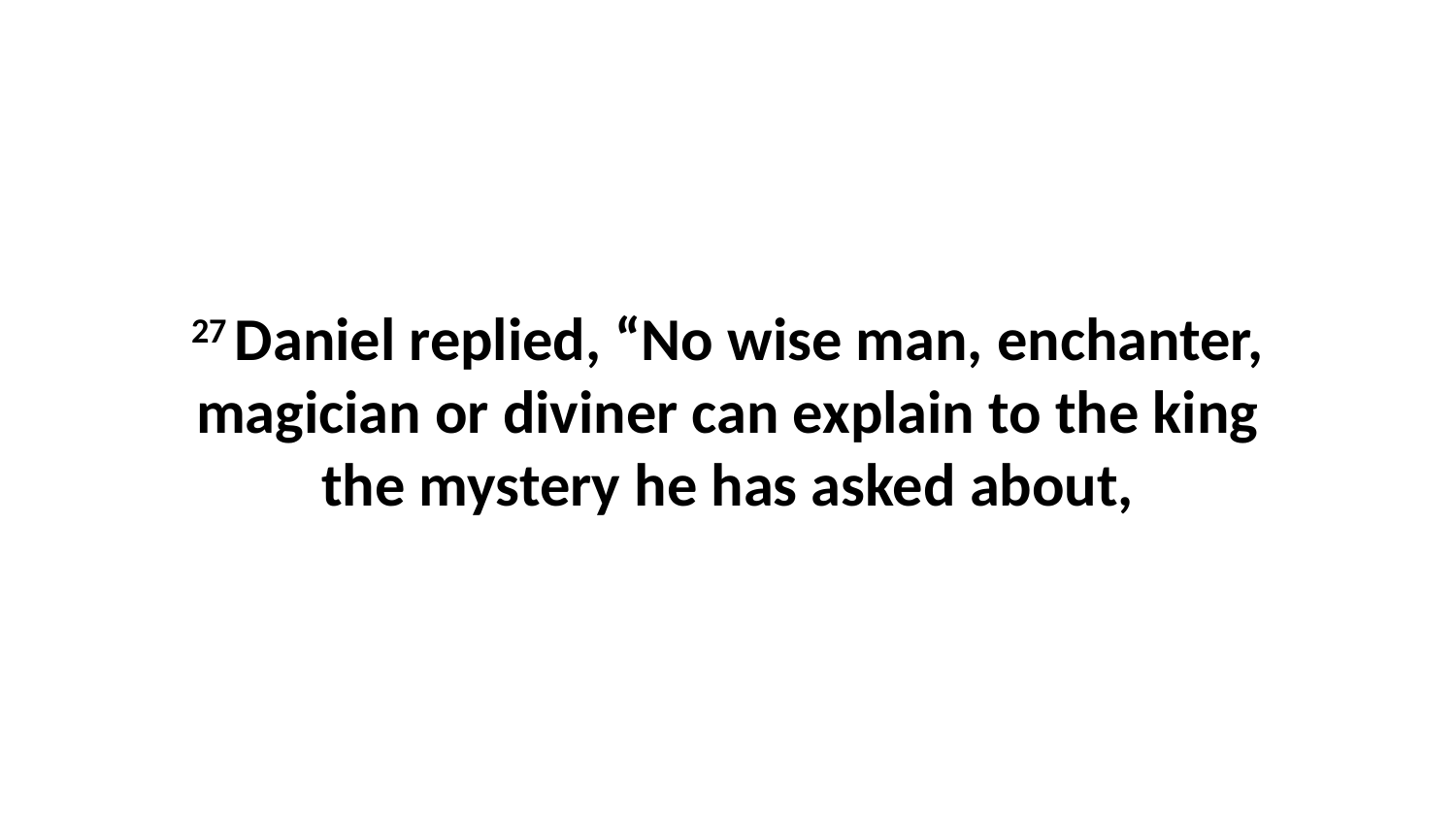

27 Daniel replied, “No wise man, enchanter, magician or diviner can explain to the king the mystery he has asked about,